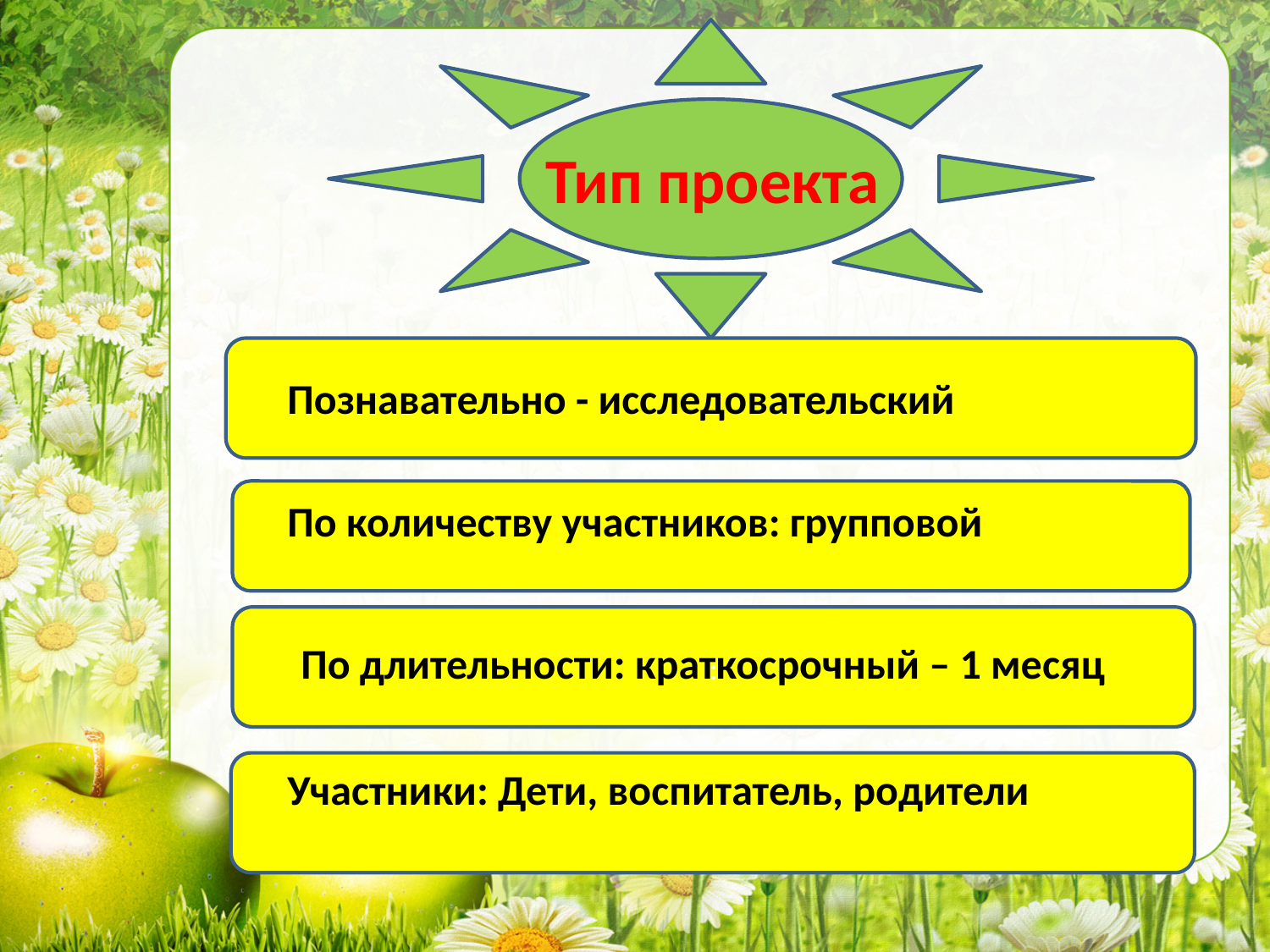

Тип проекта

Познавательно - исследовательский

По количеству участников: групповой
:
По длительности: краткосрочный – 1 месяц

Участники: Дети, воспитатель, родители